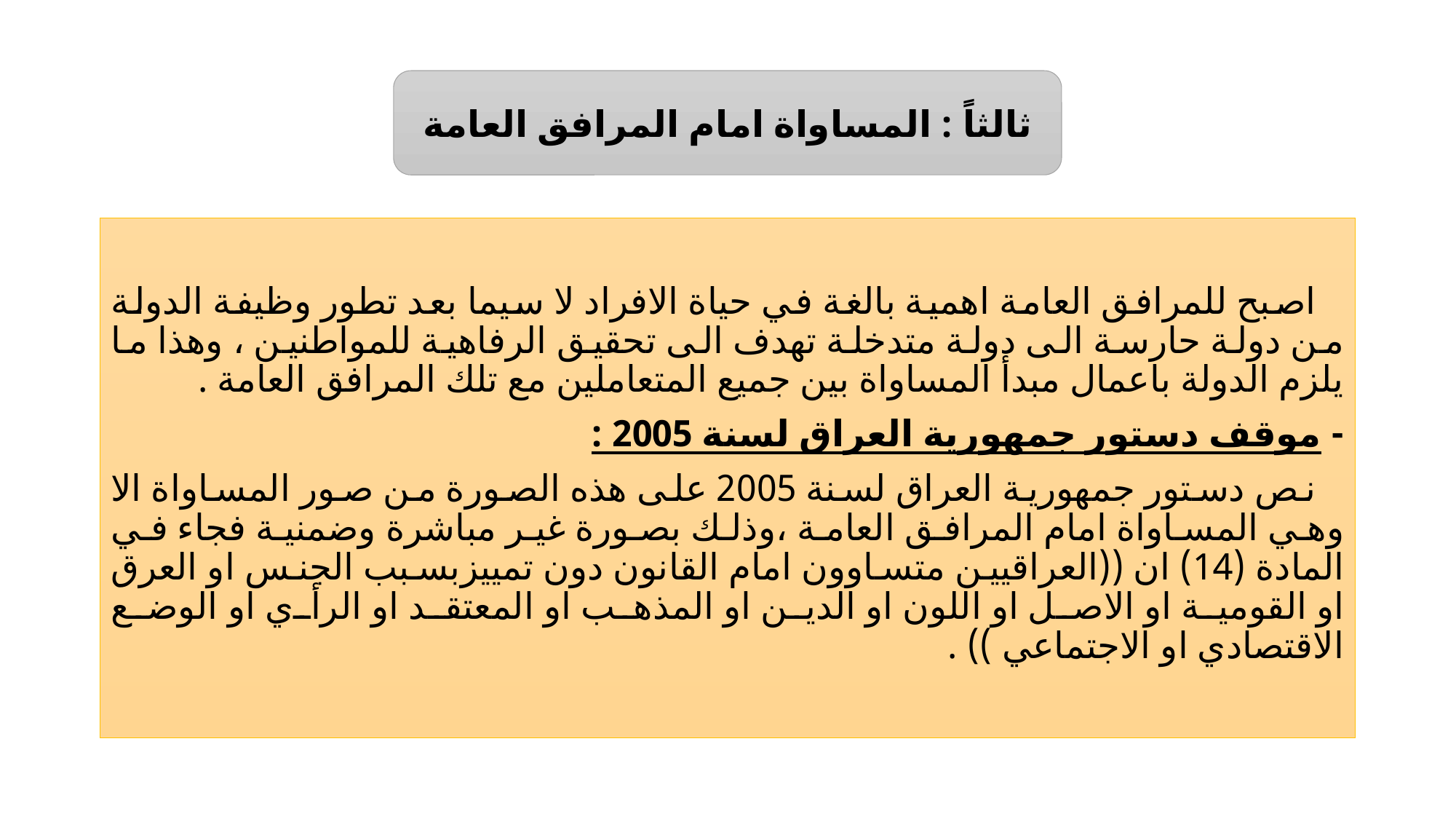

#

ثالثاً : المساواة امام المرافق العامة

   اصبح للمرافق العامة اهمية بالغة في حياة الافراد لا سيما بعد تطور وظيفة الدولة من دولة حارسة الى دولة متدخلة تهدف الى تحقيق الرفاهية للمواطنين ، وهذا ما يلزم الدولة باعمال مبدأ المساواة بين جميع المتعاملين مع تلك المرافق العامة .
- موقف دستور جمهورية العراق لسنة 2005 :
   نص دستور جمهورية العراق لسنة 2005 على هذه الصورة من صور المساواة الا وهي المساواة امام المرافق العامة ،وذلك بصورة غير مباشرة وضمنية فجاء في المادة (14) ان ((العراقيين متساوون امام القانون دون تمييزبسبب الجنس او العرق او القومية او الاصل او اللون او الدين او المذهب او المعتقد او الرأي او الوضع الاقتصادي او الاجتماعي )) .